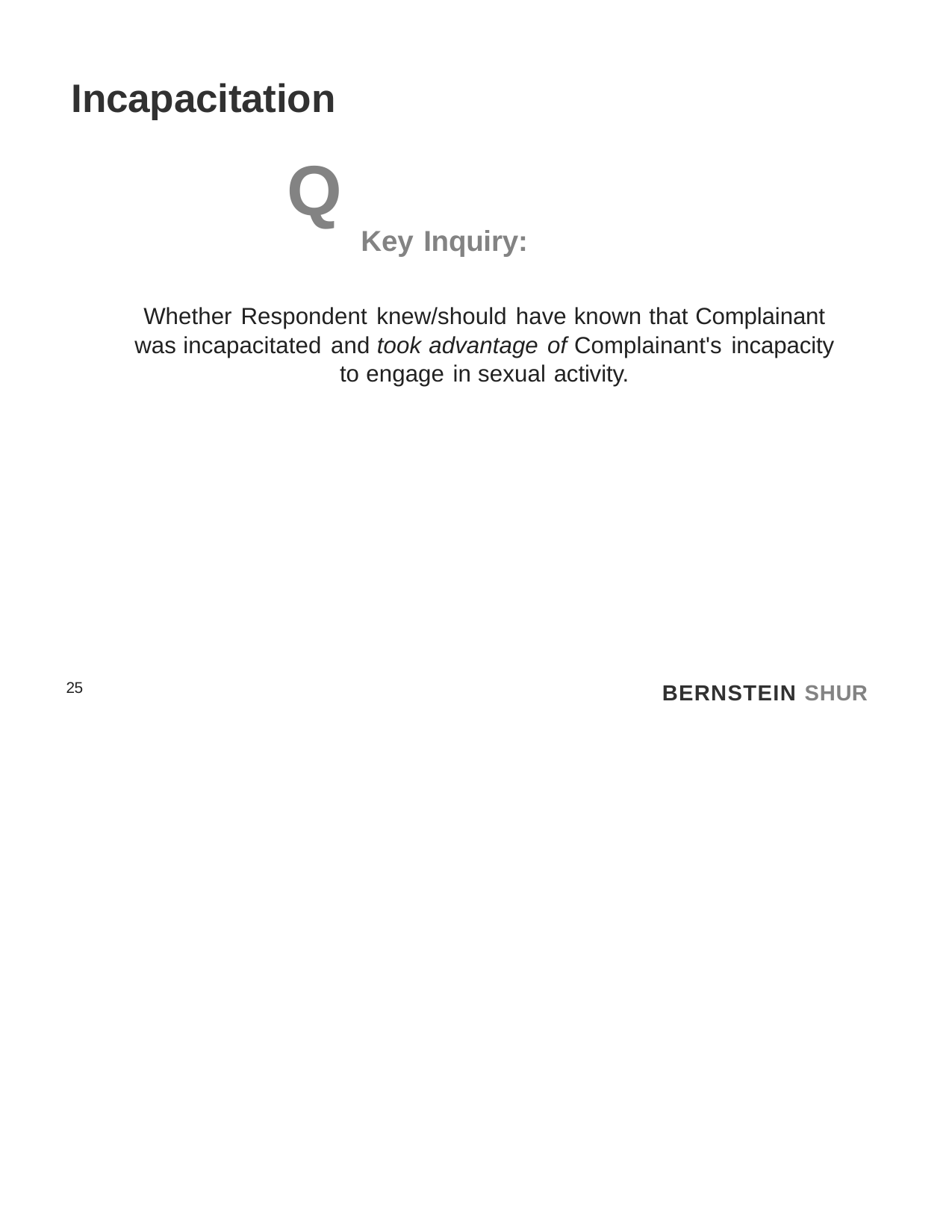

# Incapacitation
Q
Key Inquiry:

Whether Respondent knew/should have known that Complainant was incapacitated and took advantage of Complainant's incapacity to engage in sexual activity.
25
BERNSTEIN SHUR